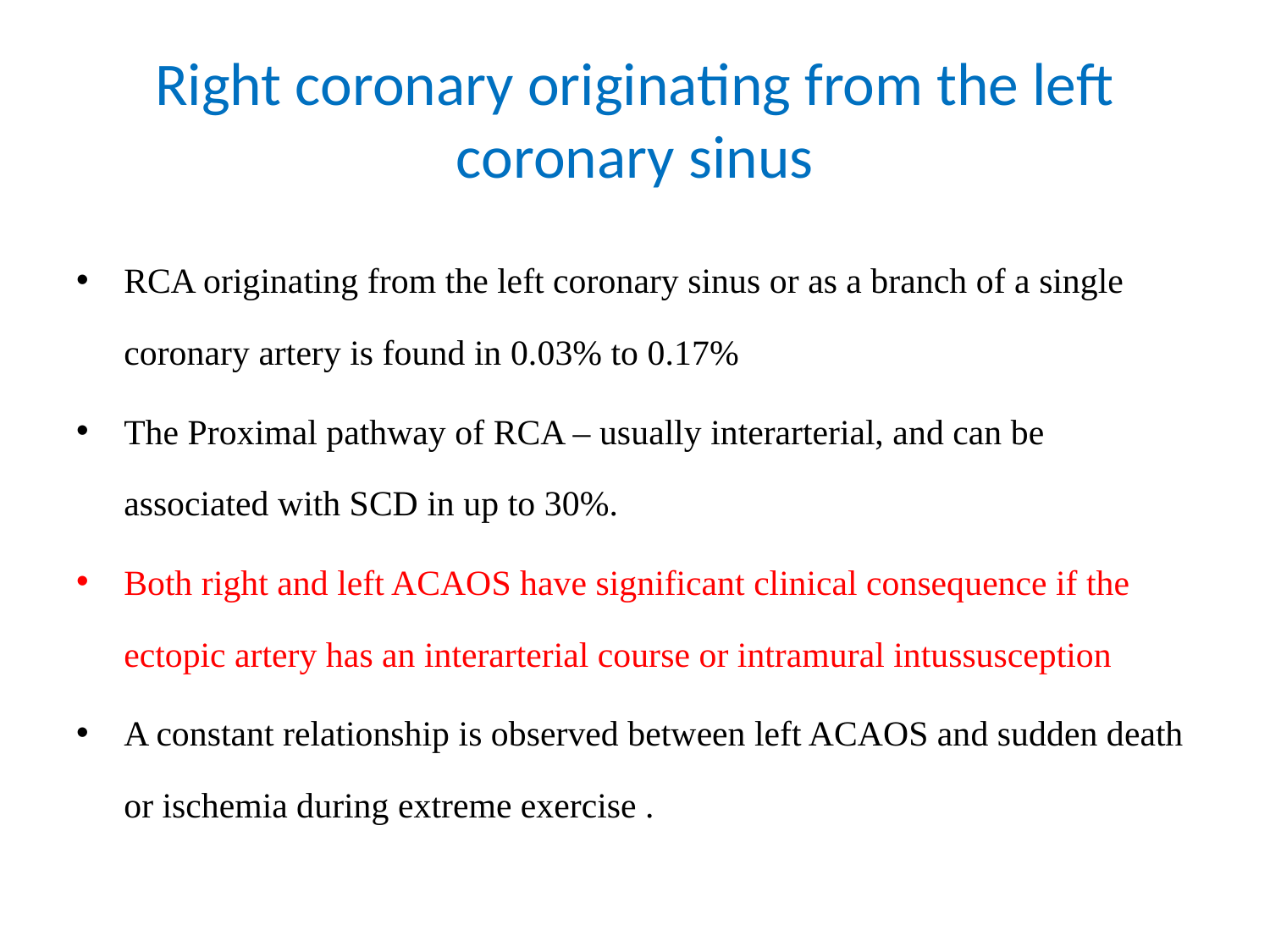

# Right coronary originating from the left coronary sinus
RCA originating from the left coronary sinus or as a branch of a single coronary artery is found in 0.03% to 0.17%
The Proximal pathway of RCA – usually interarterial, and can be associated with SCD in up to 30%.
Both right and left ACAOS have significant clinical consequence if the ectopic artery has an interarterial course or intramural intussusception
A constant relationship is observed between left ACAOS and sudden death or ischemia during extreme exercise .